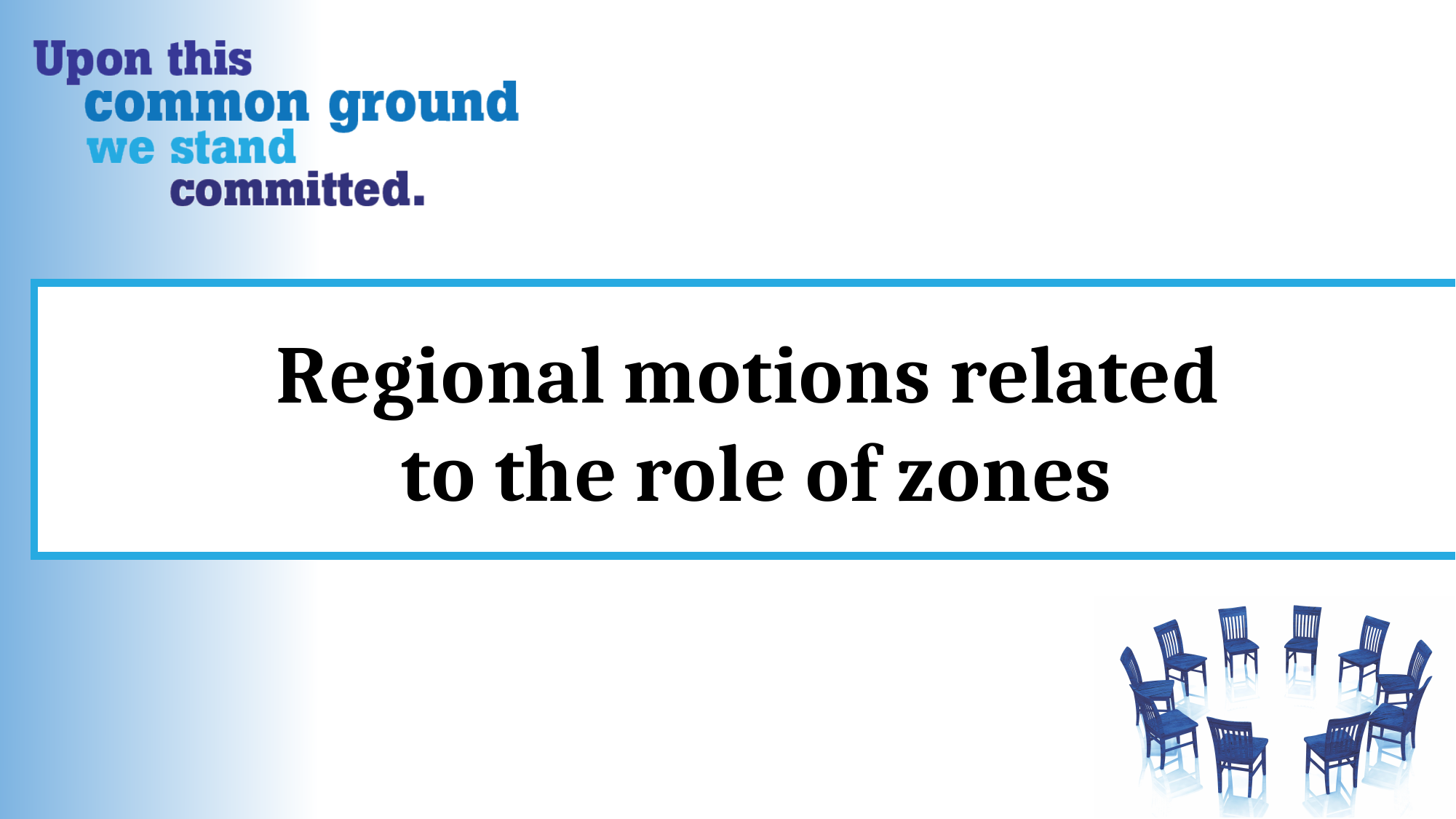

Regional motions related
to the role of zones